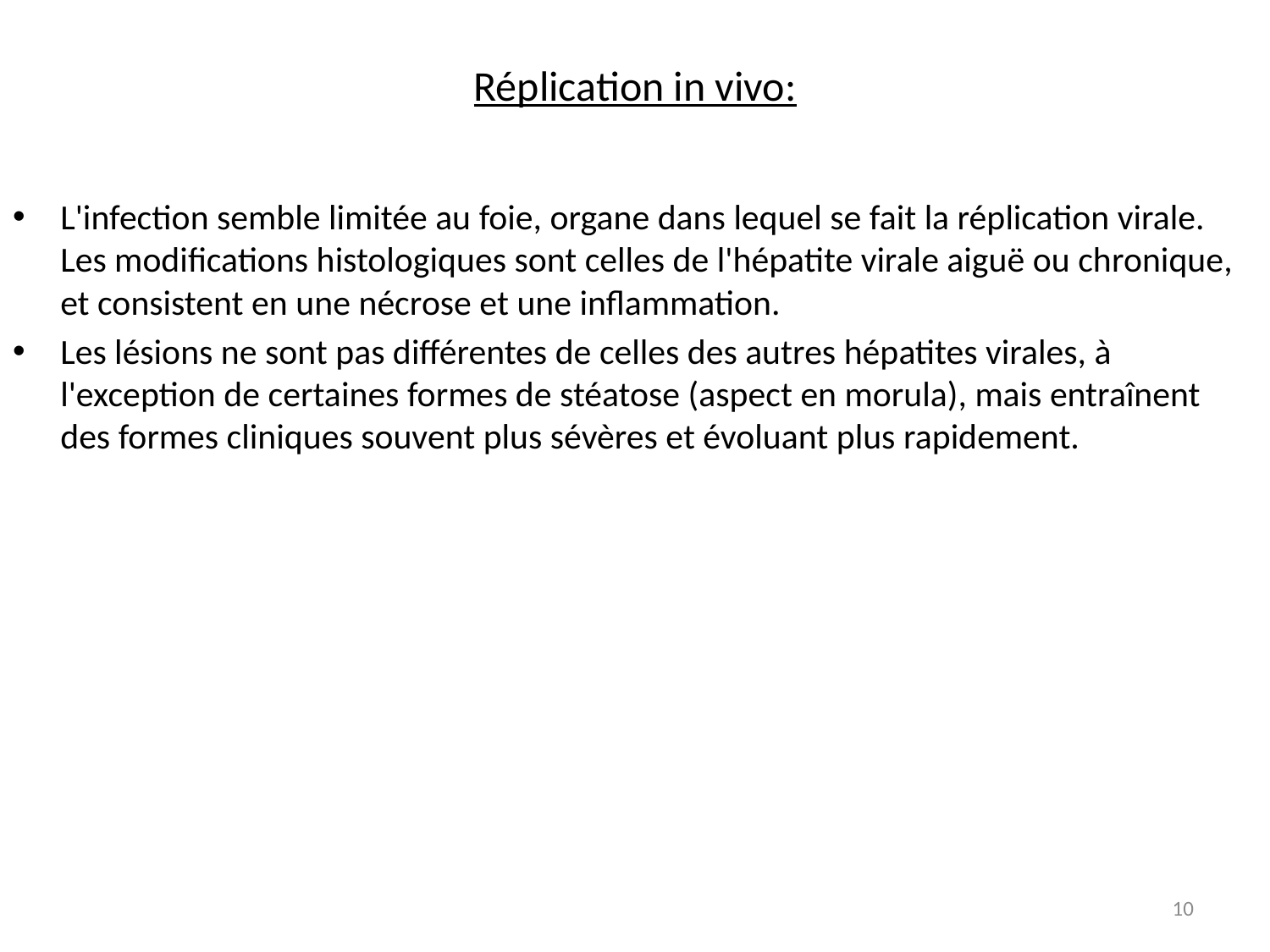

# Réplication in vivo:
L'infection semble limitée au foie, organe dans lequel se fait la réplication virale. Les modifications histologiques sont celles de l'hépatite virale aiguë ou chronique, et consistent en une nécrose et une inflammation.
Les lésions ne sont pas différentes de celles des autres hépatites virales, à l'exception de certaines formes de stéatose (aspect en morula), mais entraînent des formes cliniques souvent plus sévères et évoluant plus rapidement.
10